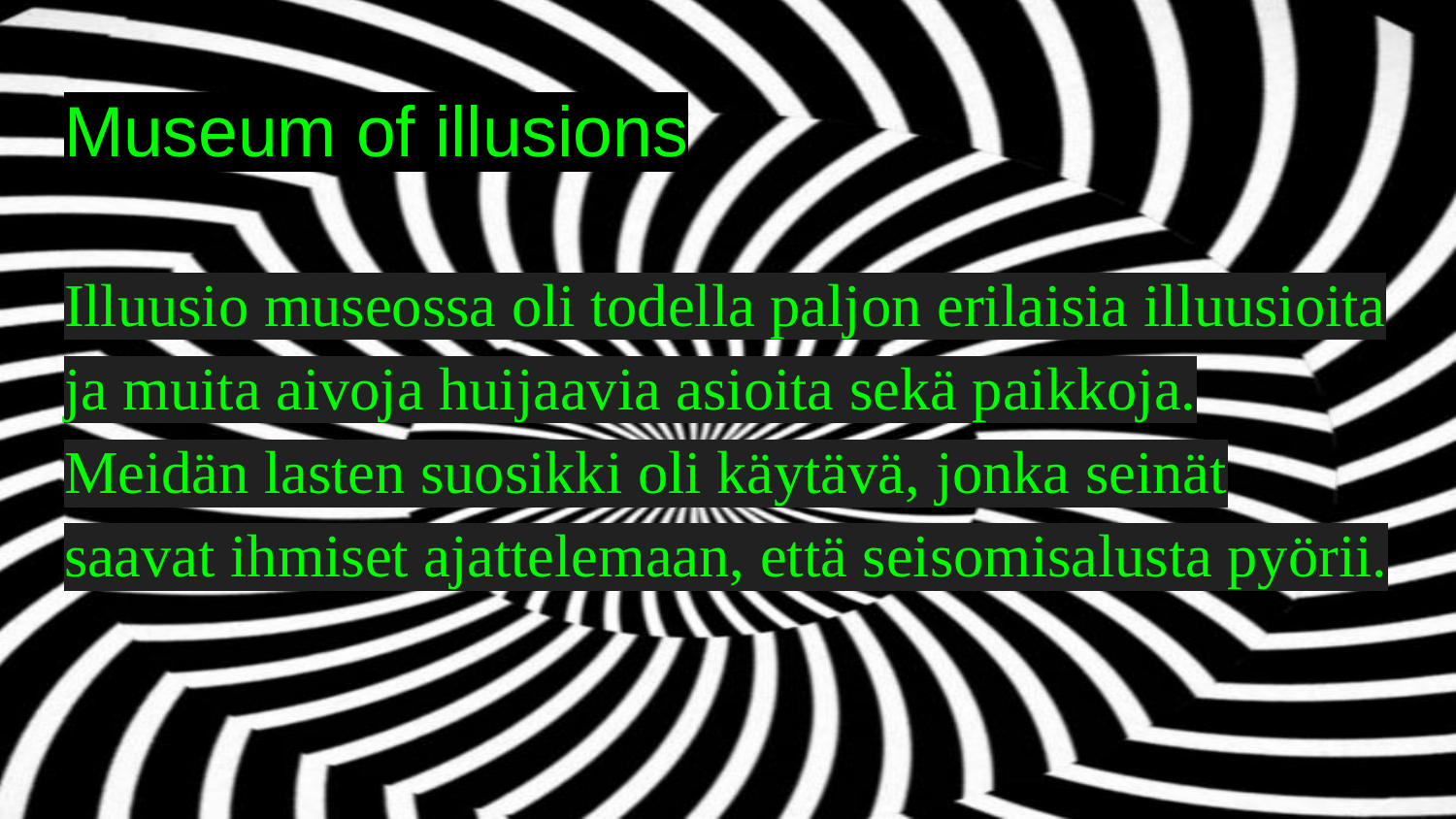

# Museum of illusions
Illuusio museossa oli todella paljon erilaisia illuusioita ja muita aivoja huijaavia asioita sekä paikkoja. Meidän lasten suosikki oli käytävä, jonka seinät saavat ihmiset ajattelemaan, että seisomisalusta pyörii.